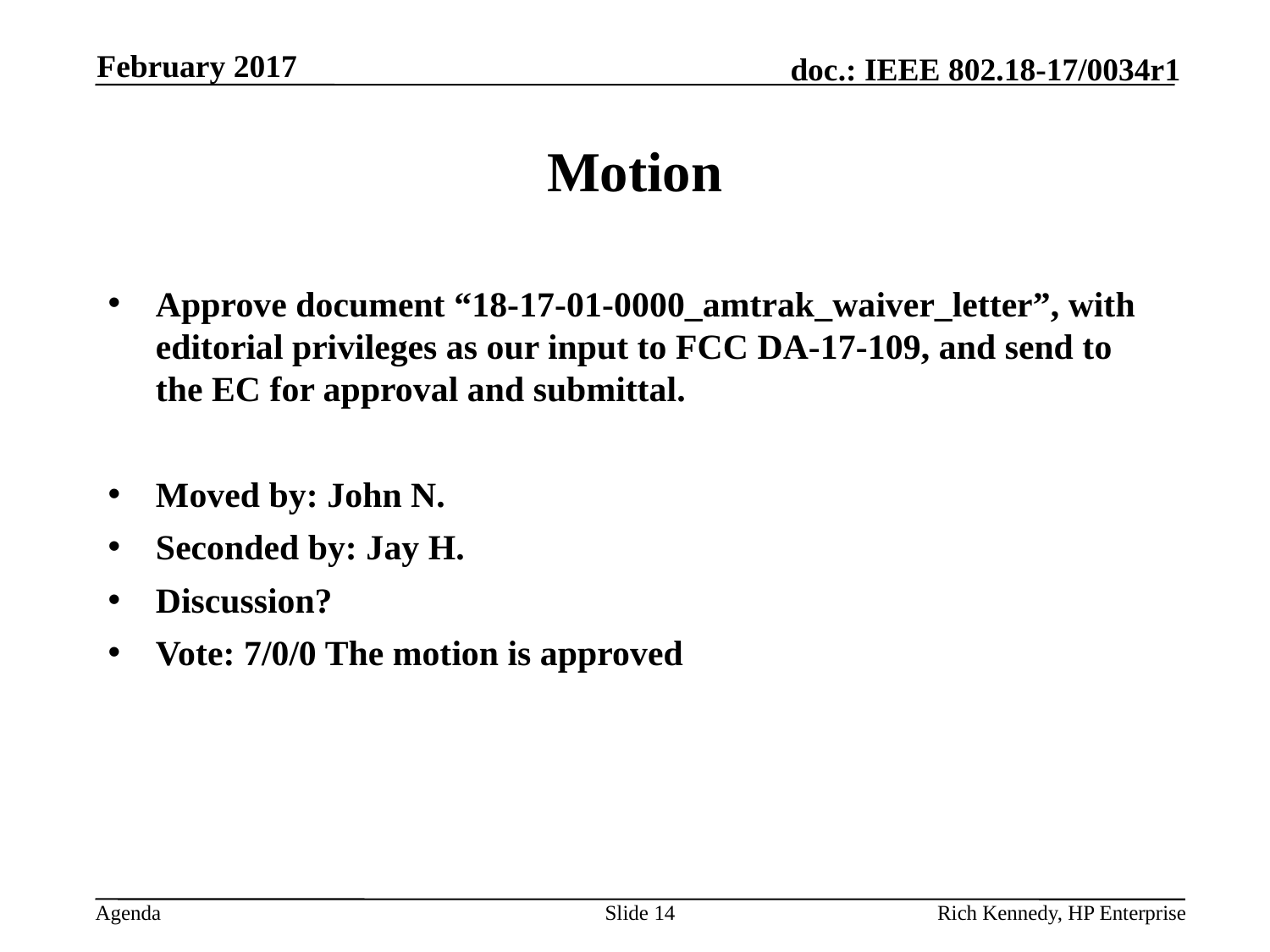

February 2017
# Motion
Approve document “18-17-01-0000_amtrak_waiver_letter”, with editorial privileges as our input to FCC DA-17-109, and send to the EC for approval and submittal.

Moved by: John N.
Seconded by: Jay H.
Discussion?
Vote: 7/0/0 The motion is approved
Slide 14
Rich Kennedy, HP Enterprise